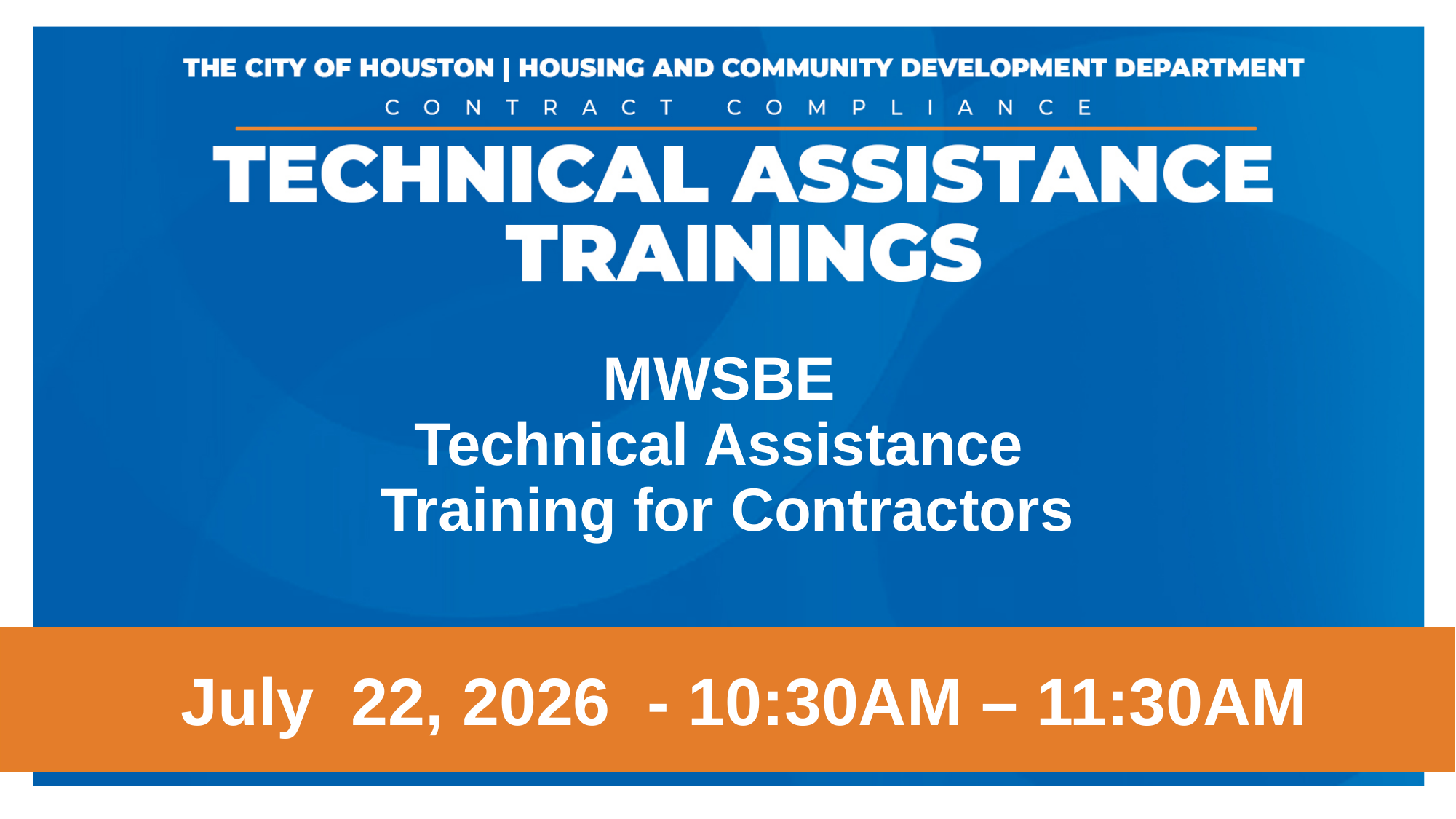

MWSBE
Technical Assistance
Training for Contractors
AA
July  22, 2026  - 10:30AM – 11:30AM